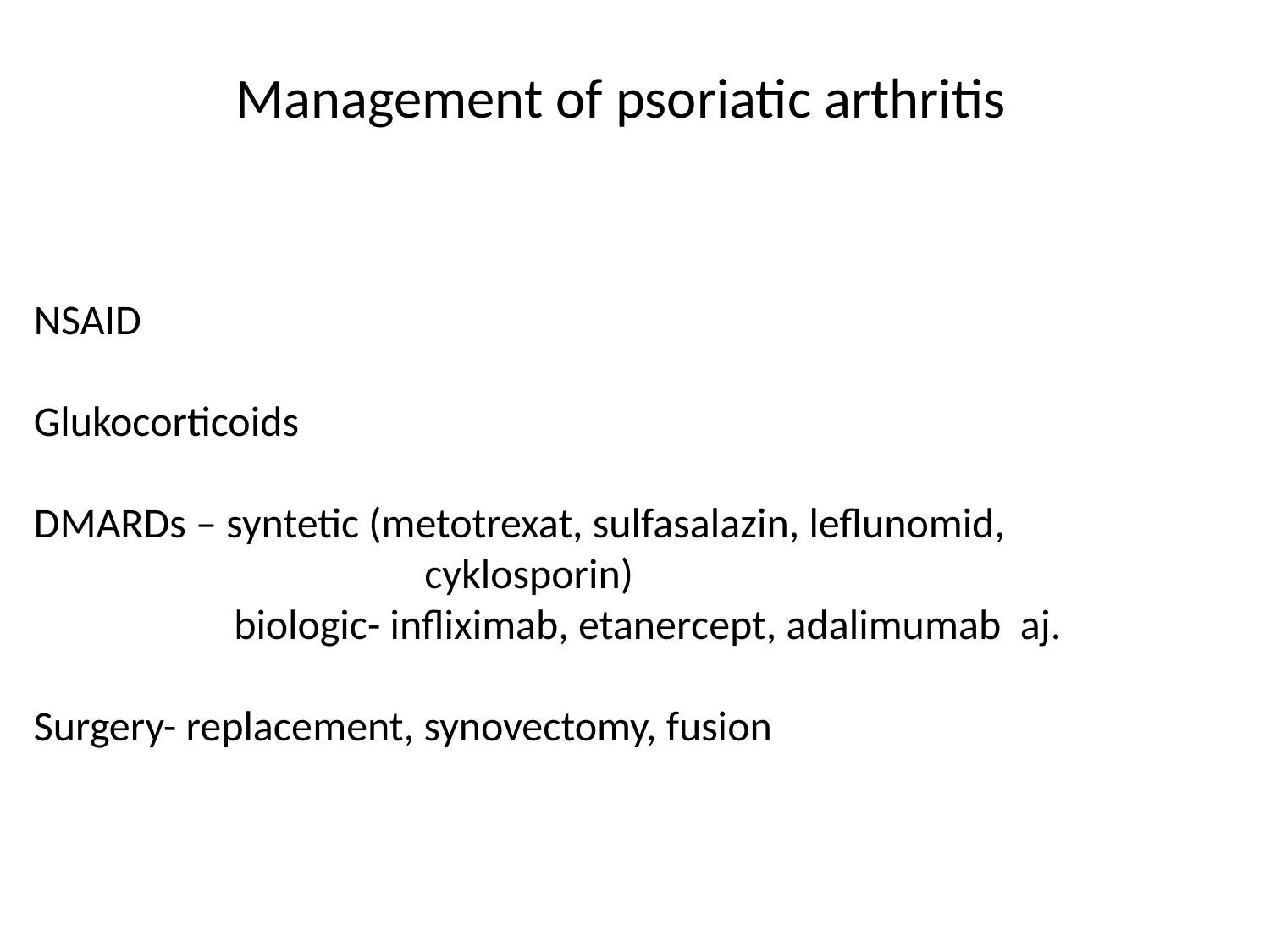

Management of psoriatic arthritis
NSAID

Glukocorticoids

DMARDs – syntetic (metotrexat, sulfasalazin, leflunomid,
                                         cyklosporin)
                     biologic- infliximab, etanercept, adalimumab  aj.

Surgery- replacement, synovectomy, fusion